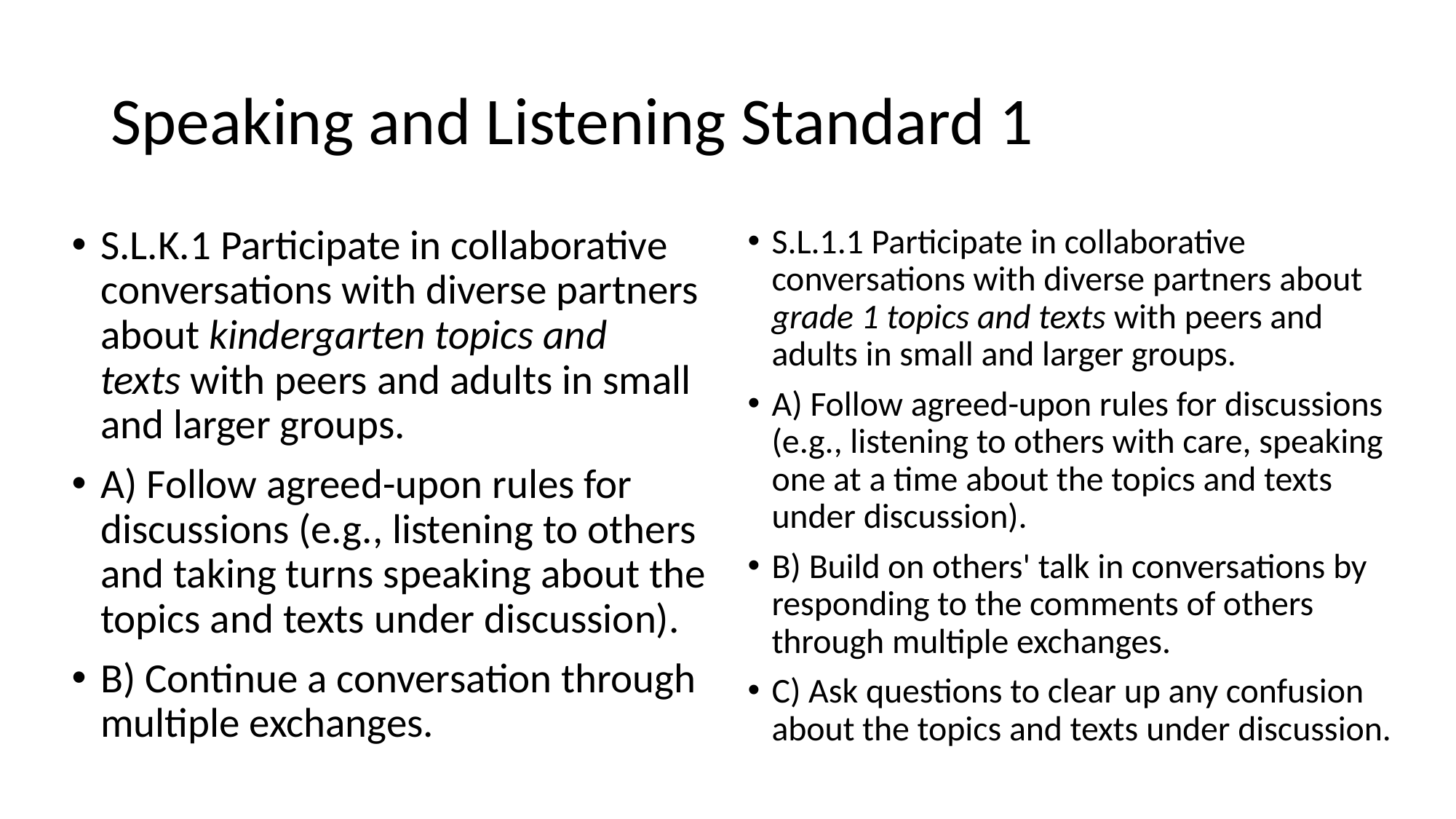

# Speaking and Listening Standard 1
S.L.1.1 Participate in collaborative conversations with diverse partners about grade 1 topics and texts with peers and adults in small and larger groups.
A) Follow agreed-upon rules for discussions (e.g., listening to others with care, speaking one at a time about the topics and texts under discussion).
B) Build on others' talk in conversations by responding to the comments of others through multiple exchanges.
C) Ask questions to clear up any confusion about the topics and texts under discussion.
S.L.K.1 Participate in collaborative conversations with diverse partners about kindergarten topics and texts with peers and adults in small and larger groups.
A) Follow agreed-upon rules for discussions (e.g., listening to others and taking turns speaking about the topics and texts under discussion).
B) Continue a conversation through multiple exchanges.